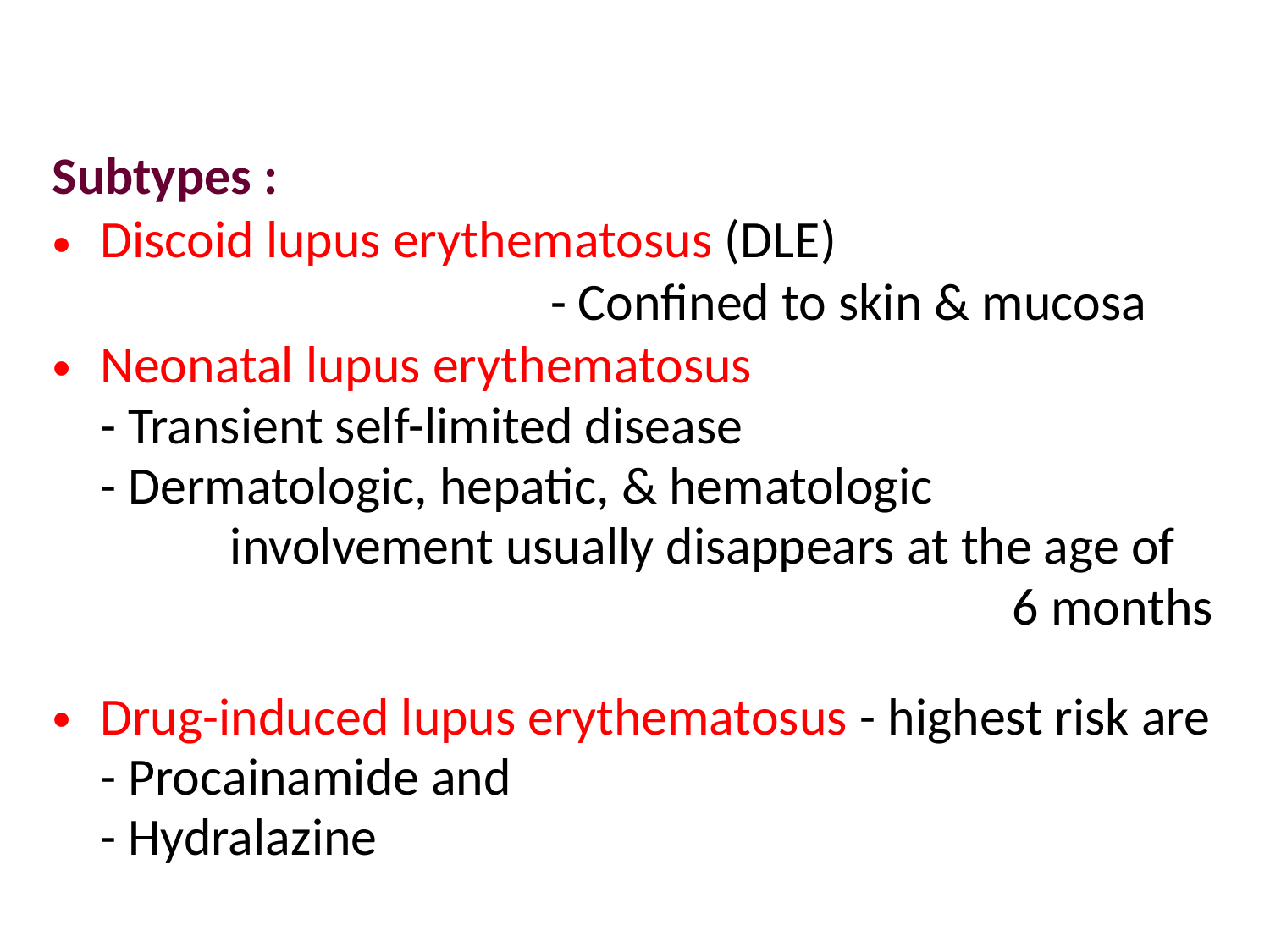

Subtypes :
Discoid lupus erythematosus (DLE)
                                          - Confined to skin & mucosa
Neonatal lupus erythematosus
		- Transient self-limited disease
		- Dermatologic, hepatic, & hematologic
               involvement usually disappears at the age of
                                                                                 6 months
Drug-induced lupus erythematosus - highest risk are
					- Procainamide and
					- Hydralazine